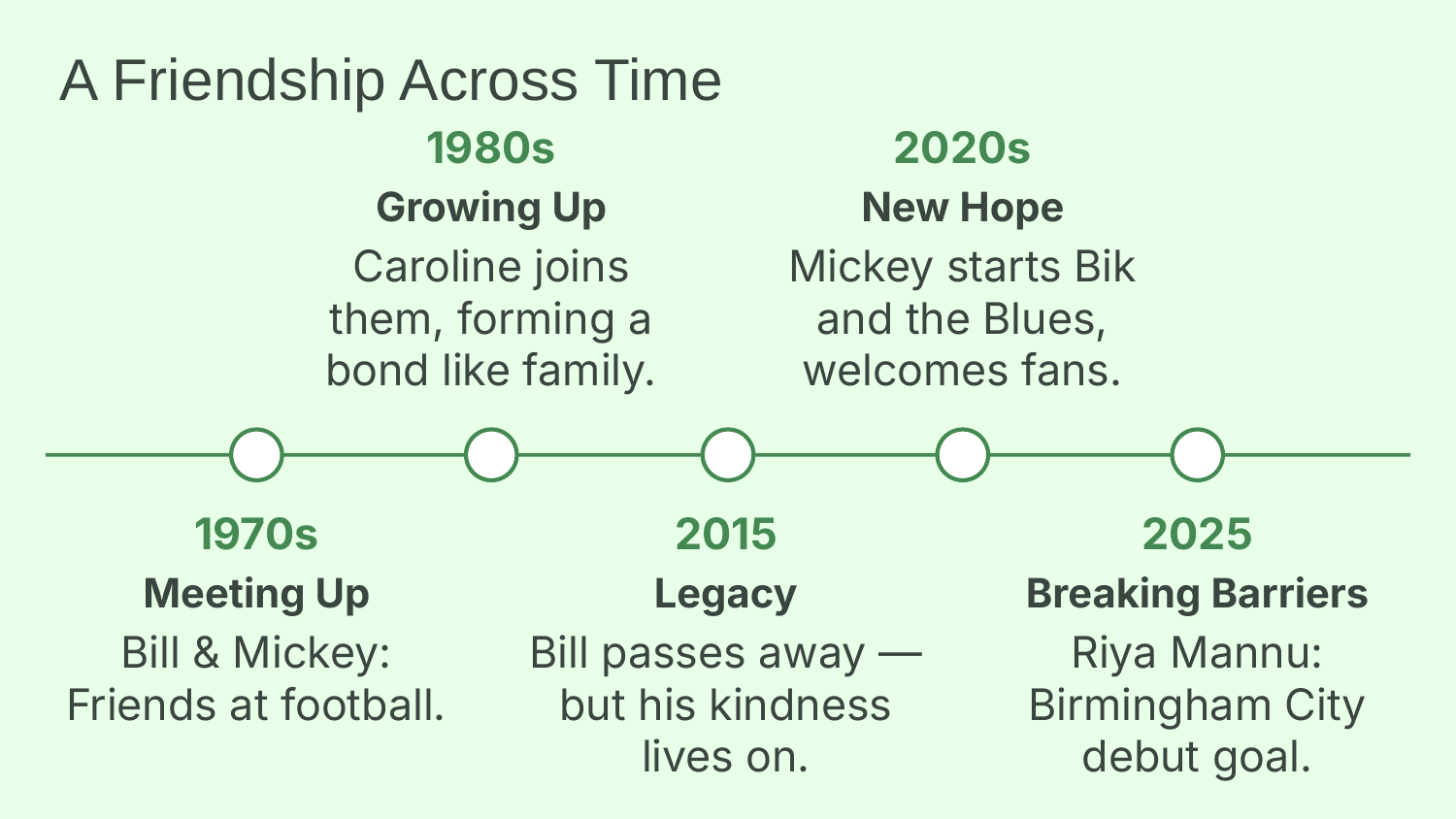

A Friendship Across Time
1980s
Growing Up
Caroline joins them, forming a bond like family.
2020s
New Hope
Mickey starts Bik and the Blues, welcomes fans.

1970s
Meeting Up
Bill & Mickey: Friends at football.
2015
Legacy
Bill passes away — but his kindness lives on.
2025
Breaking Barriers
Riya Mannu: Birmingham City debut goal.